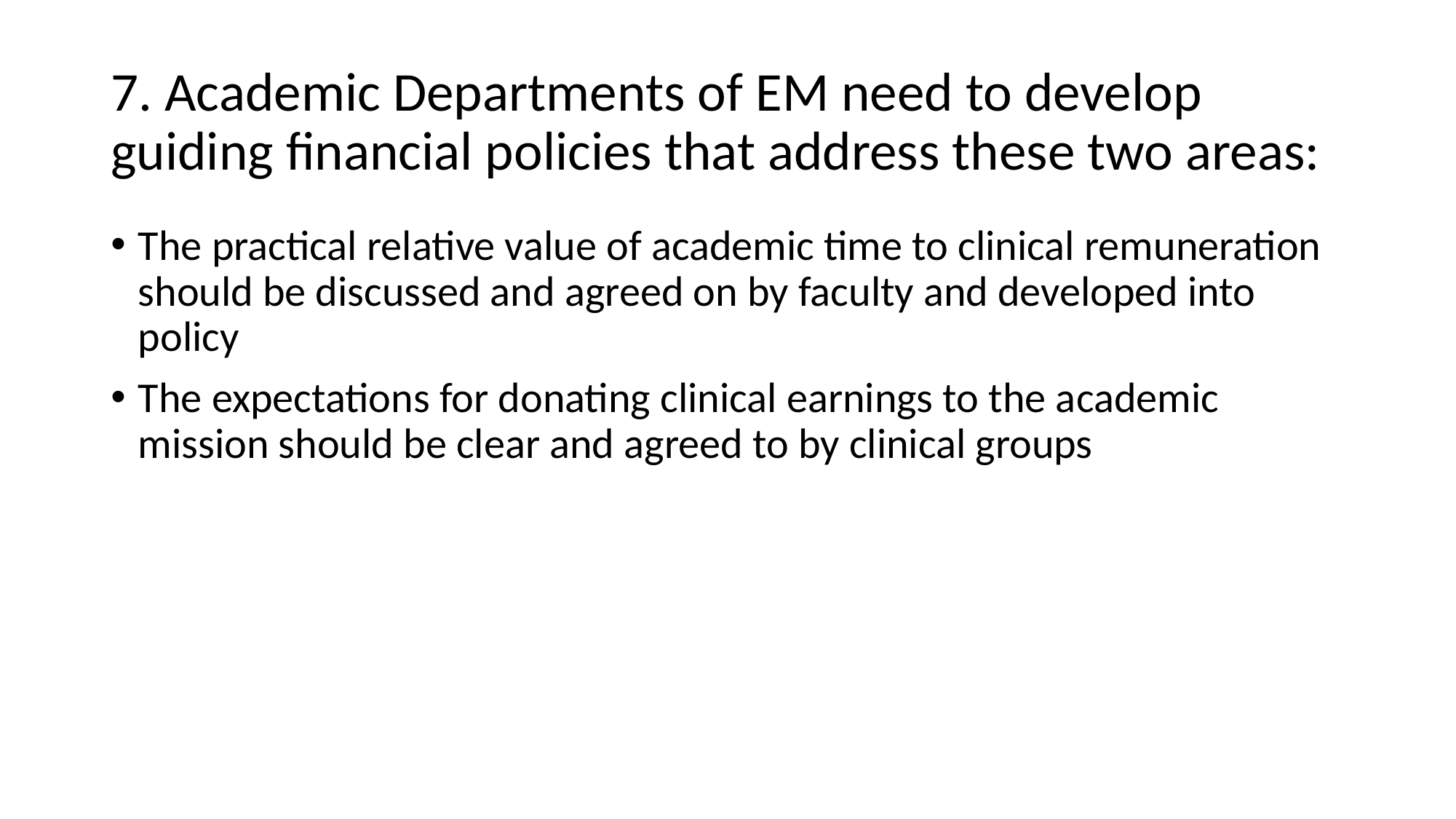

# 7. Academic Departments of EM need to develop guiding financial policies that address these two areas:
The practical relative value of academic time to clinical remuneration should be discussed and agreed on by faculty and developed into policy
The expectations for donating clinical earnings to the academic mission should be clear and agreed to by clinical groups